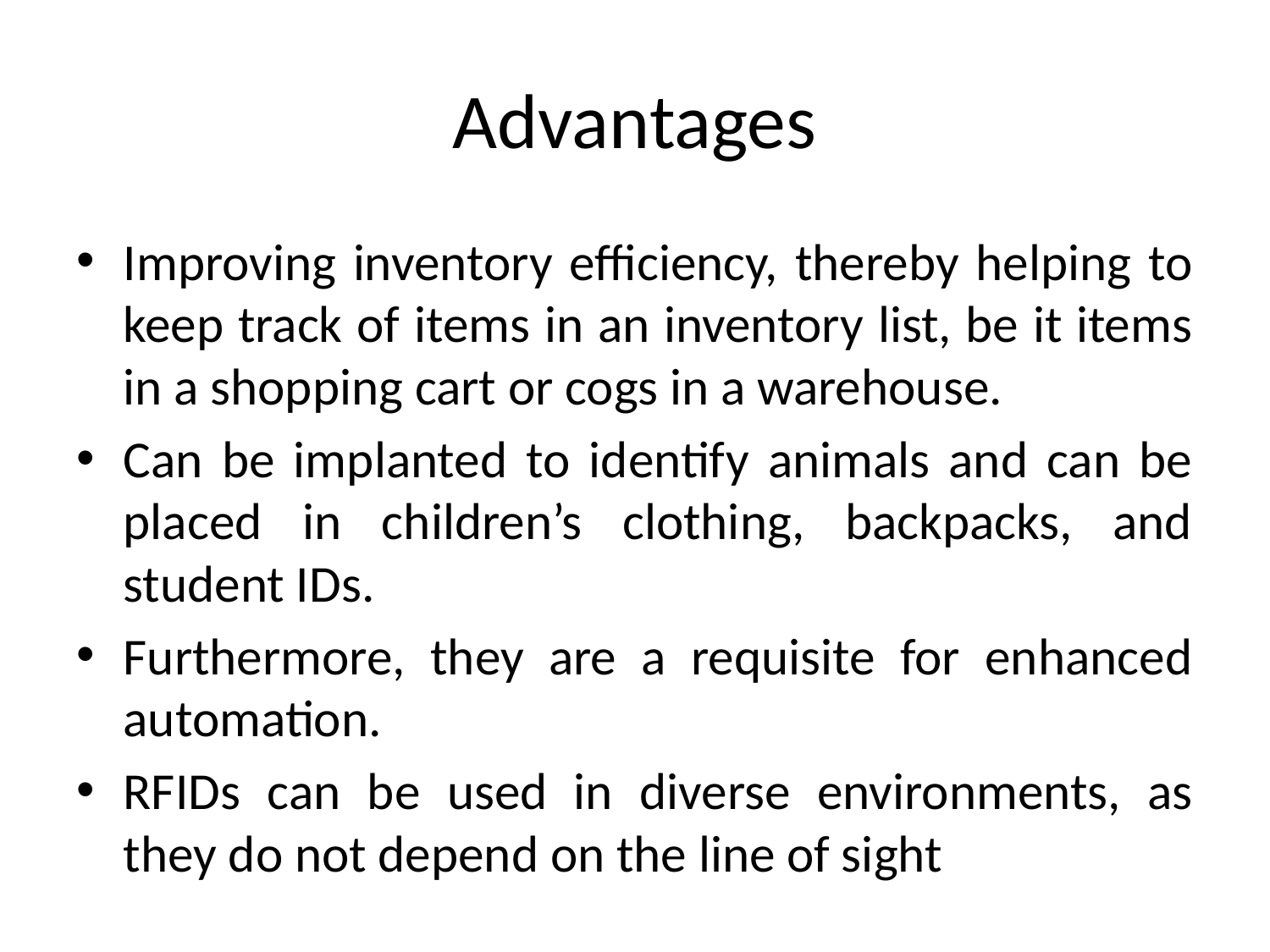

# Advantages
Improving inventory efficiency, thereby helping to keep track of items in an inventory list, be it items in a shopping cart or cogs in a warehouse.
Can be implanted to identify animals and can be placed in children’s clothing, backpacks, and student IDs.
Furthermore, they are a requisite for enhanced automation.
RFIDs can be used in diverse environments, as they do not depend on the line of sight